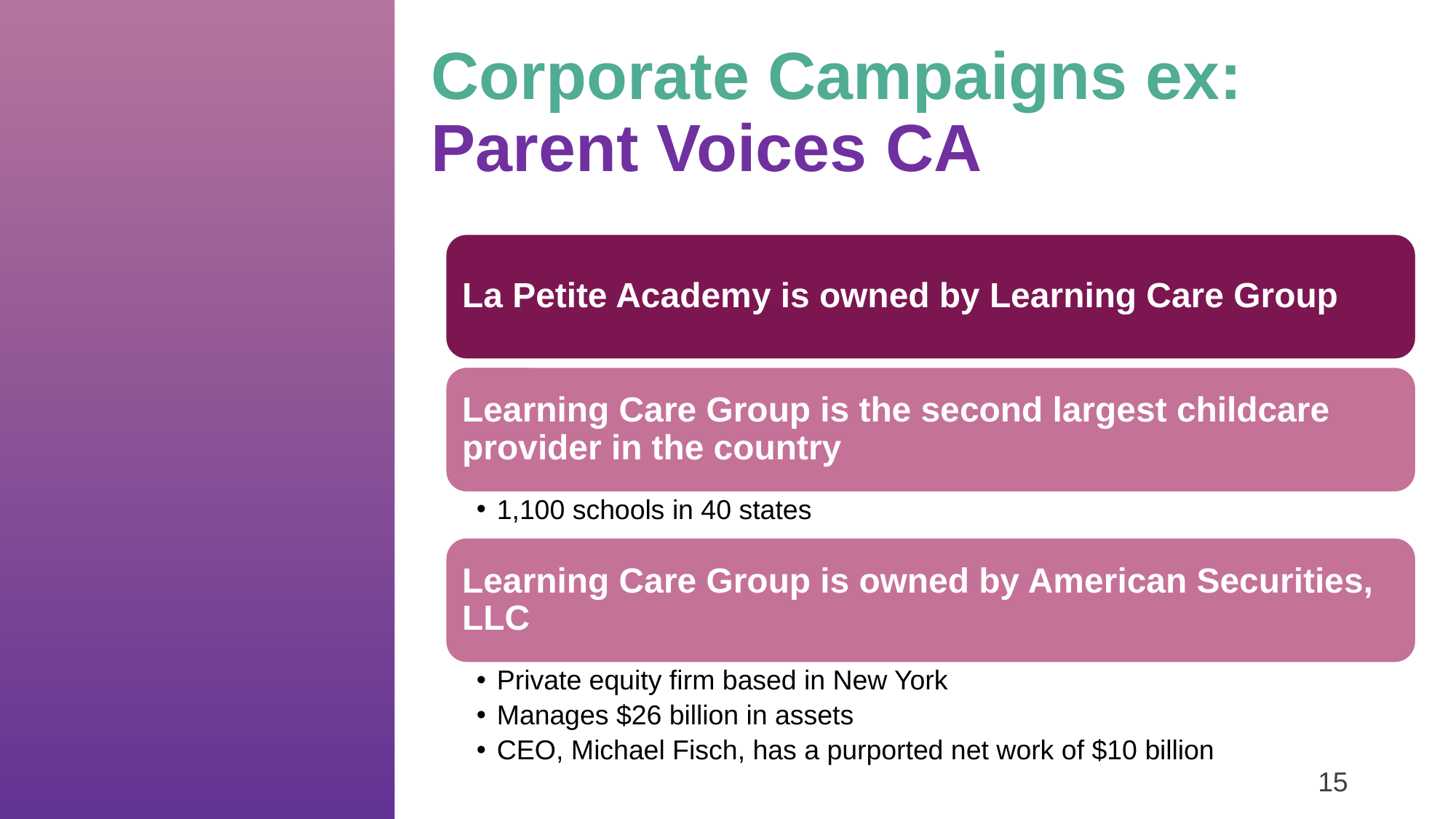

# Corporate Campaigns ex: Parent Voices CA

La Petite Academy is owned by Learning Care Group

Learning Care Group is the second largest childcare provider in the country

1,100 schools in 40 states

Learning Care Group is owned by American Securities, LLC

Private equity firm based in New York
Manages $26 billion in assets
CEO, Michael Fisch, has a purported net work of $10 billion

15